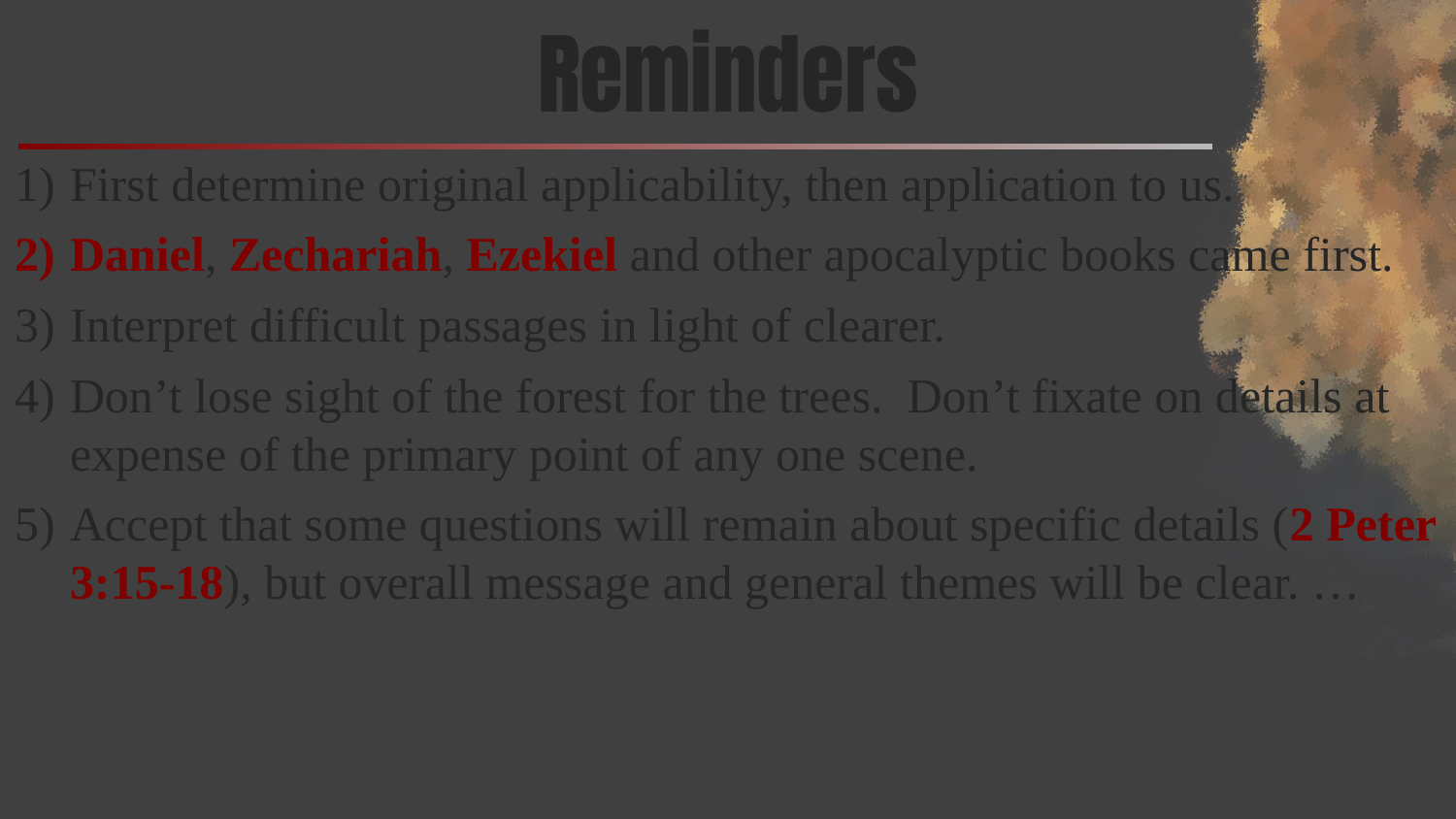

# Reminders
First determine original applicability, then application to us.
Daniel, Zechariah, Ezekiel and other apocalyptic books came first.
Interpret difficult passages in light of clearer.
Don’t lose sight of the forest for the trees.  Don’t fixate on details at expense of the primary point of any one scene.
Accept that some questions will remain about specific details (2 Peter 3:15-18), but overall message and general themes will be clear. …